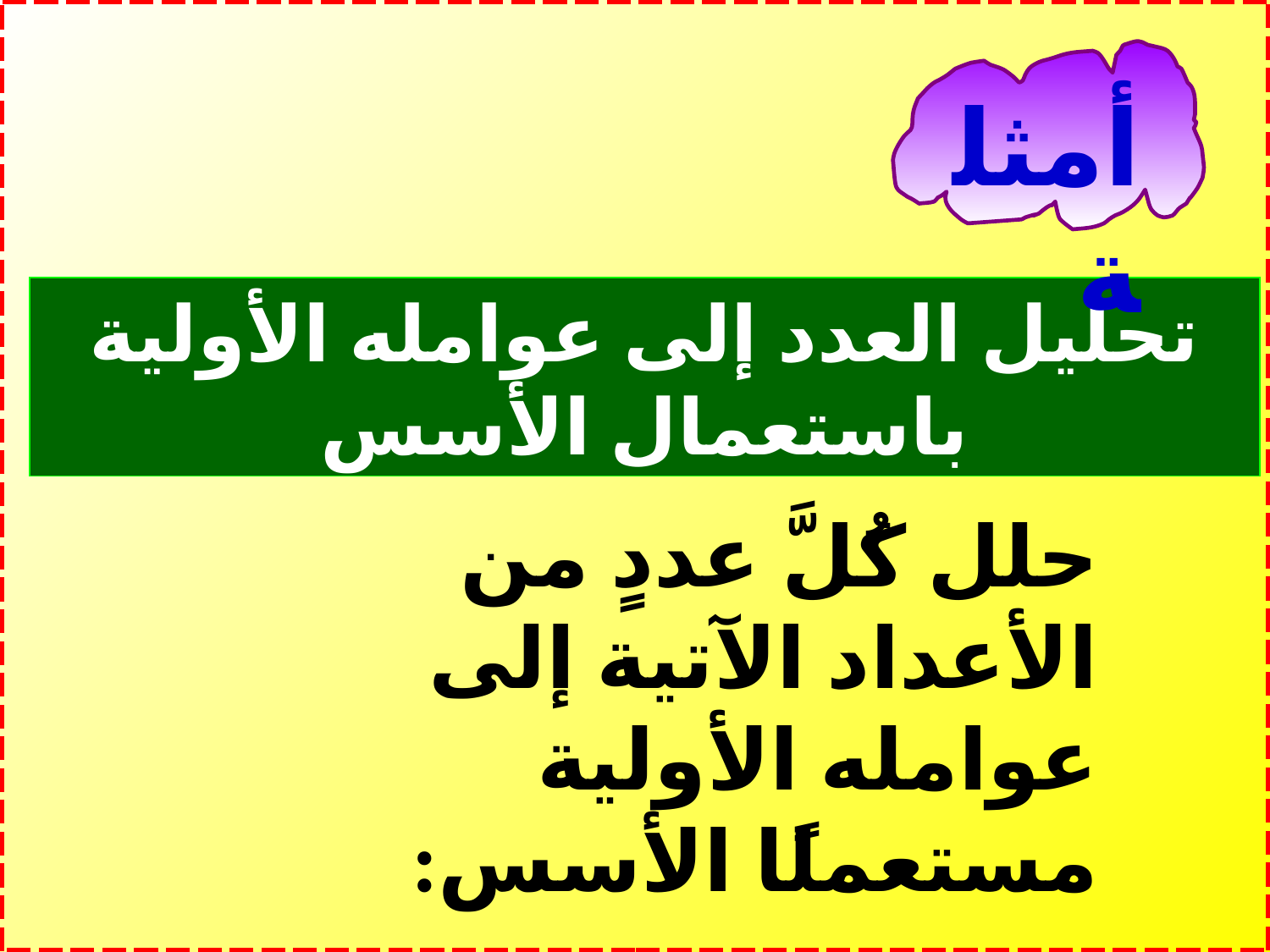

أمثلة
تحليل العدد إلى عوامله الأولية باستعمال الأسس
حلل كُلَّ عددٍ من الأعداد الآتية إلى عوامله الأولية مستعملًا الأسس: